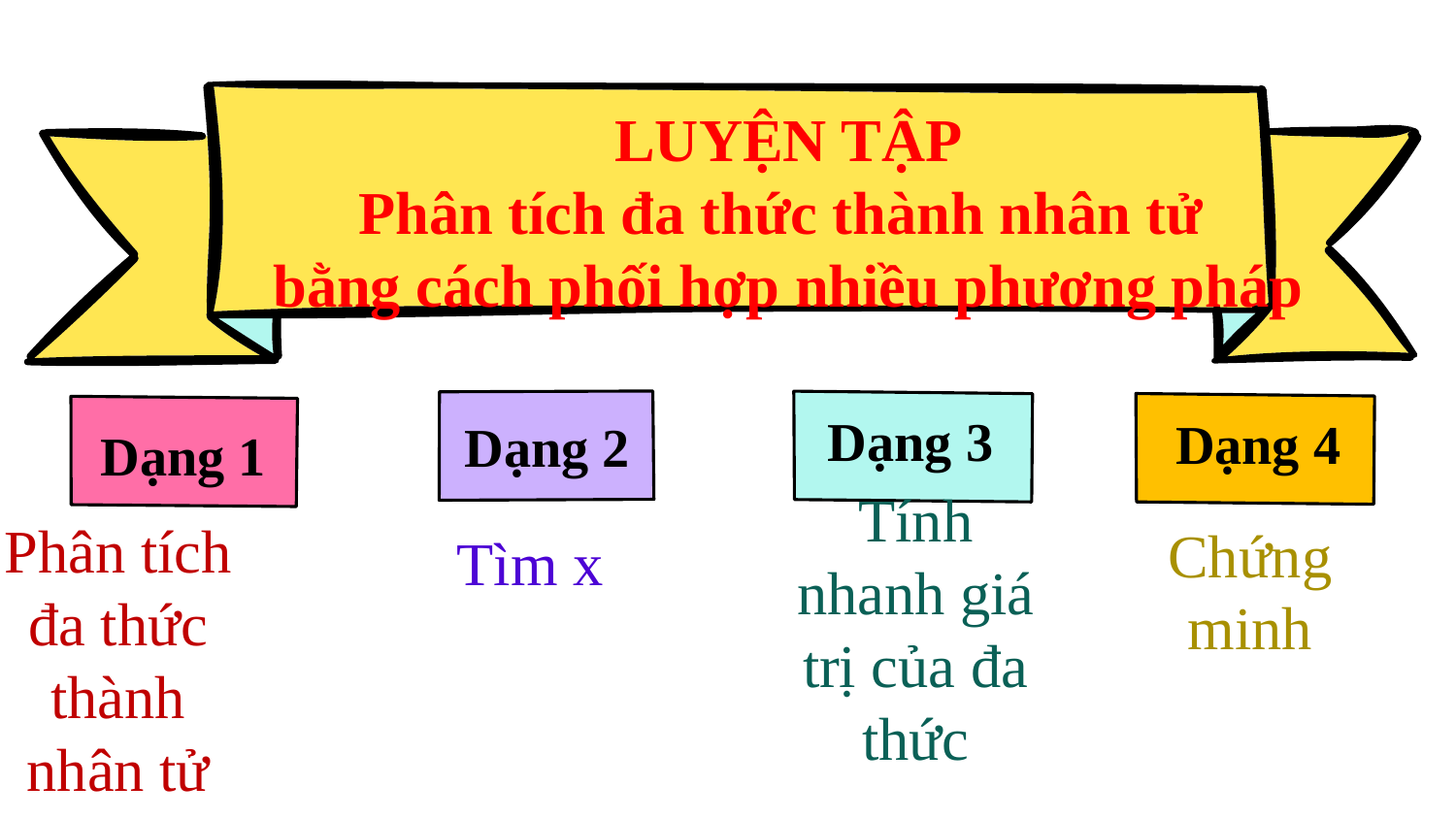

LUYỆN TẬP
Phân tích đa thức thành nhân tử
bằng cách phối hợp nhiều phương pháp

Dạng 3
Dạng 4
Dạng 2
Dạng 1
Tìm x
Chứng minh
Tính nhanh giá trị của đa thức
Phân tích đa thức thành nhân tử